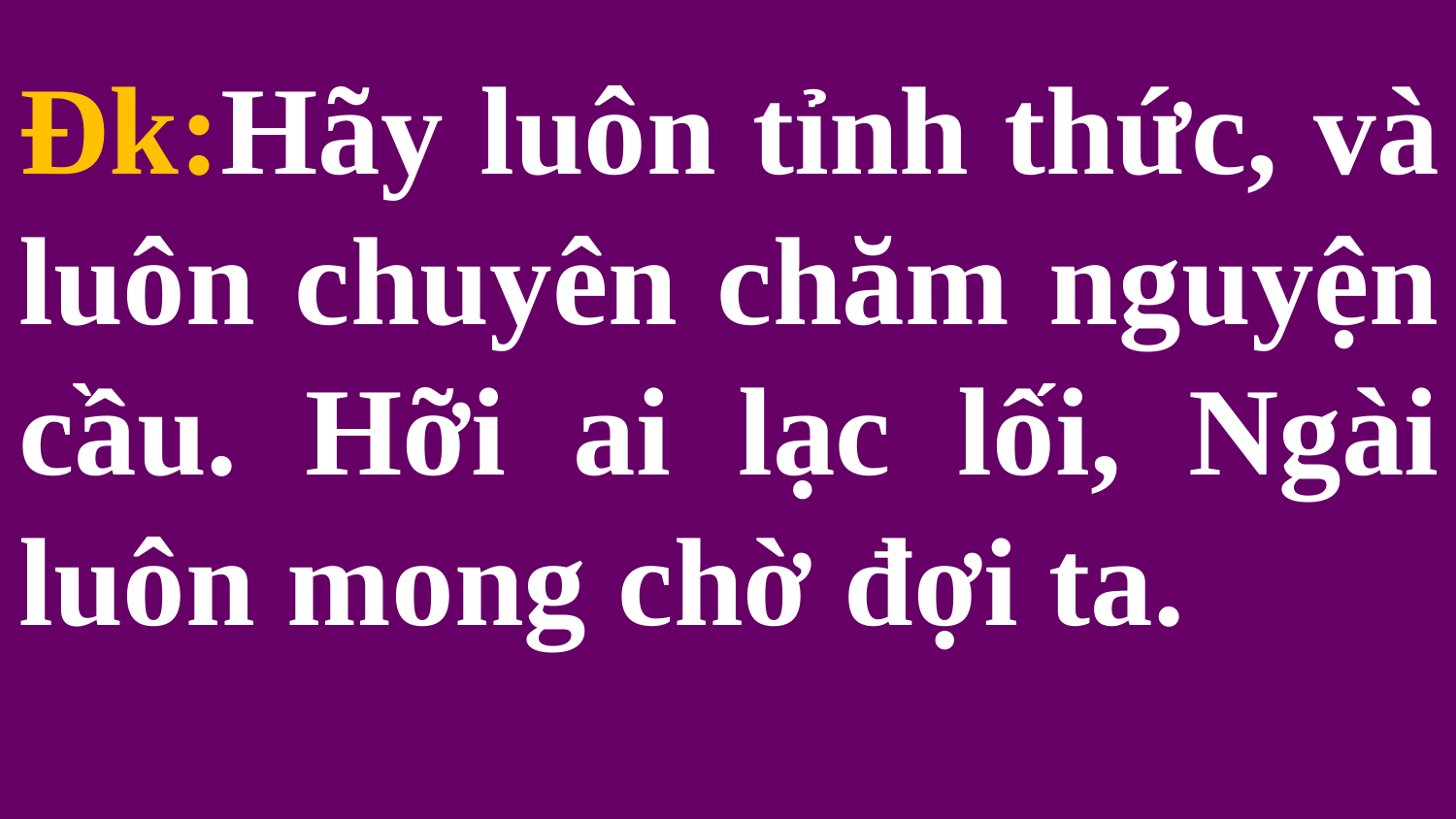

Đk:Hãy luôn tỉnh thức, và luôn chuyên chăm nguyện cầu. Hỡi ai lạc lối, Ngài luôn mong chờ đợi ta.